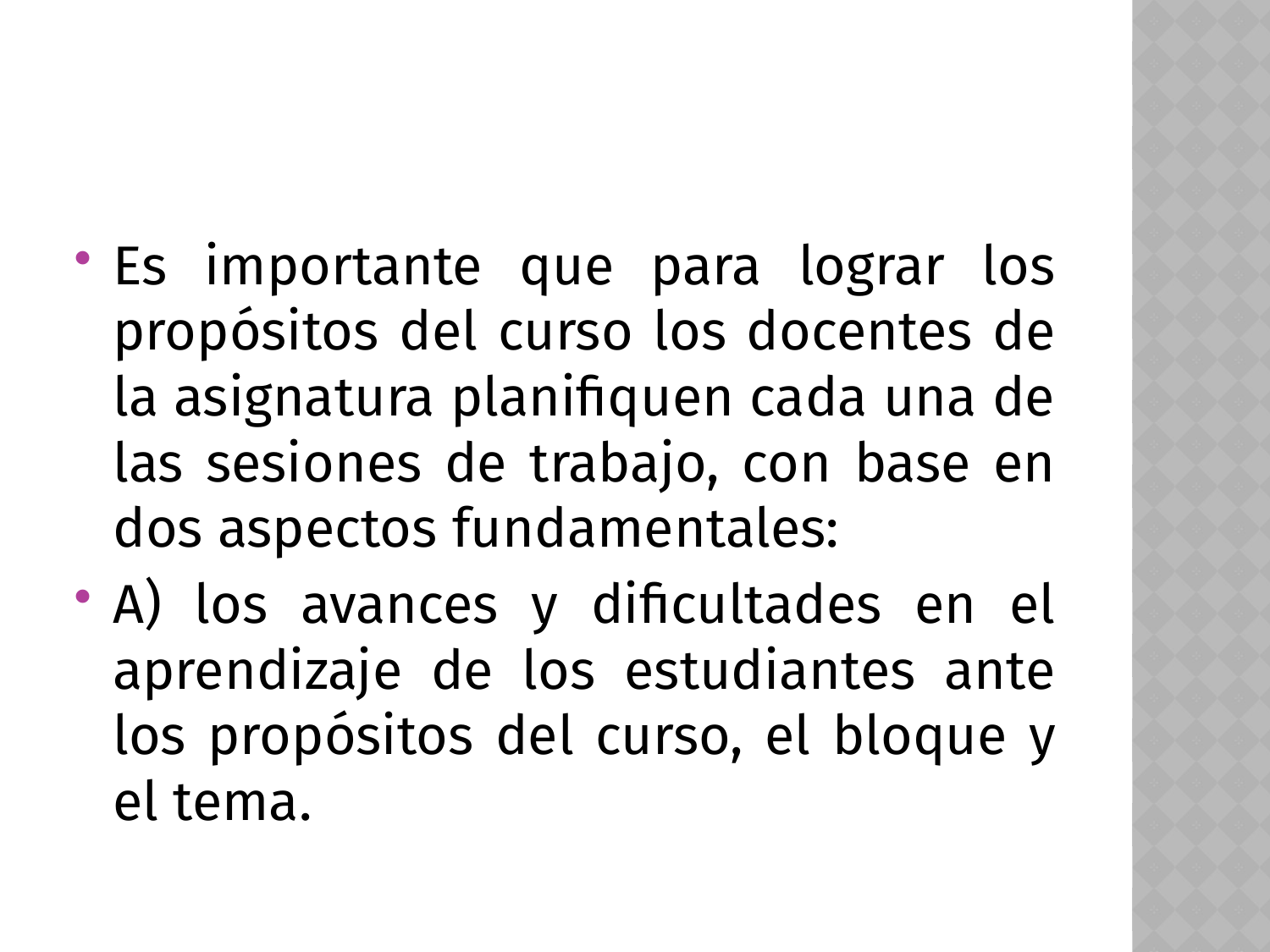

Es importante que para lograr los propósitos del curso los docentes de la asignatura planifiquen cada una de las sesiones de trabajo, con base en dos aspectos fundamentales:
A) los avances y dificultades en el aprendizaje de los estudiantes ante los propósitos del curso, el bloque y el tema.